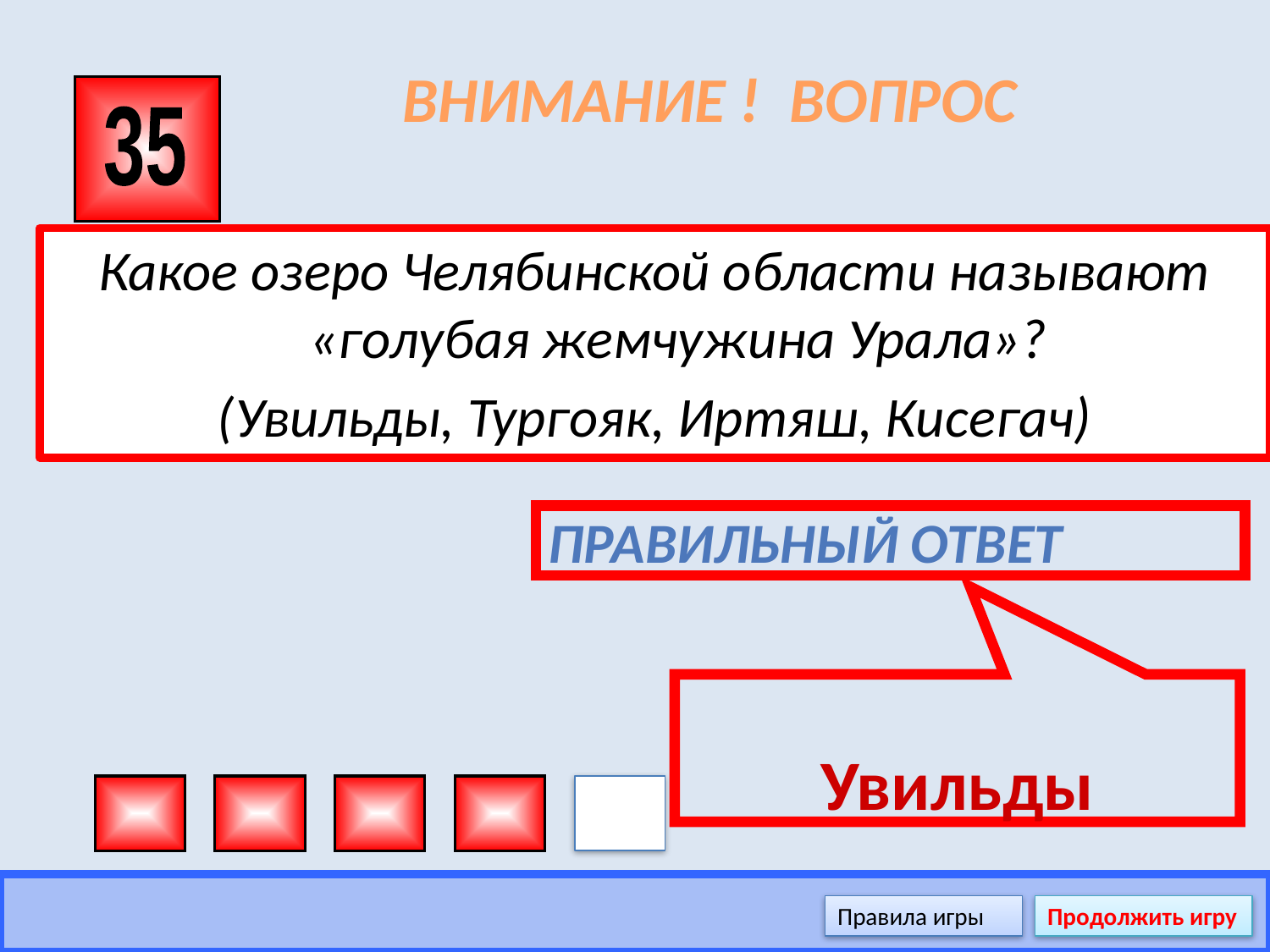

# ВНИМАНИЕ !  ВОПРОС

35
Какое озеро Челябинской области называют «голубая жемчужина Урала»?
(Увильды, Тургояк, Иртяш, Кисегач)
Правильный ответ
Увильды

Правила игры
Продолжить игру